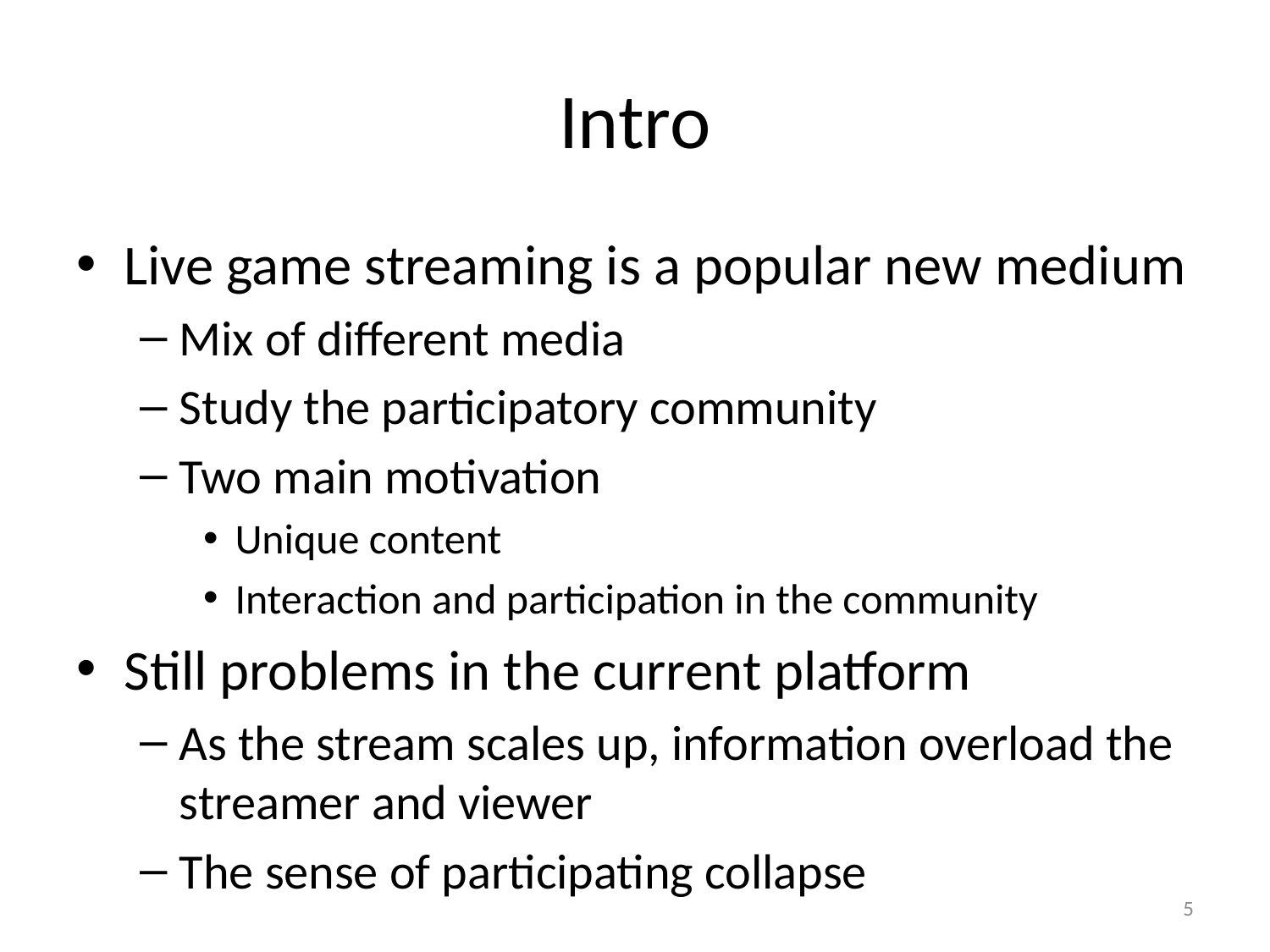

# Intro
Live game streaming is a popular new medium
Mix of different media
Study the participatory community
Two main motivation
Unique content
Interaction and participation in the community
Still problems in the current platform
As the stream scales up, information overload the streamer and viewer
The sense of participating collapse
5